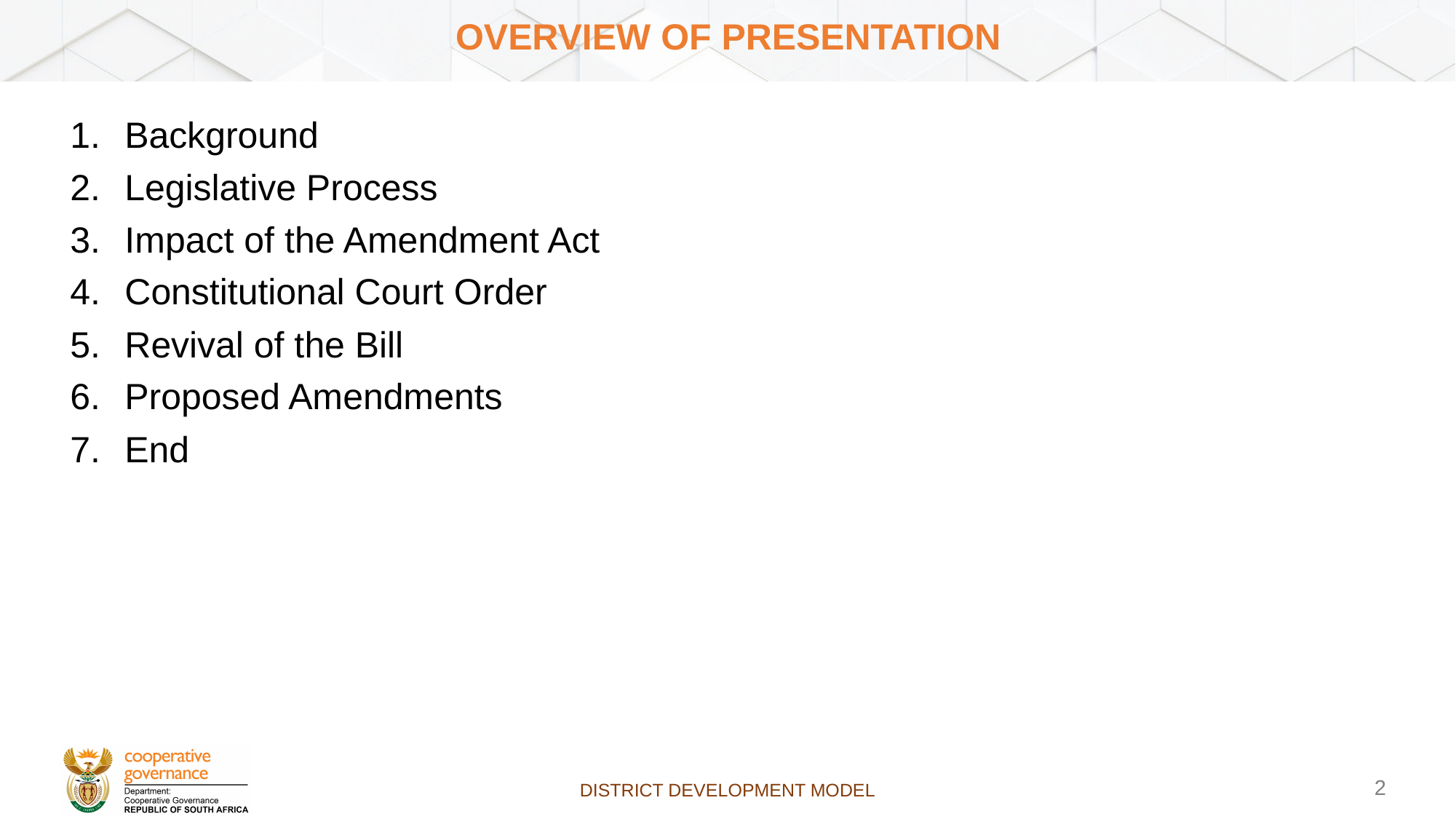

# OVERVIEW OF PRESENTATION
Background
Legislative Process
Impact of the Amendment Act
Constitutional Court Order
Revival of the Bill
Proposed Amendments
End